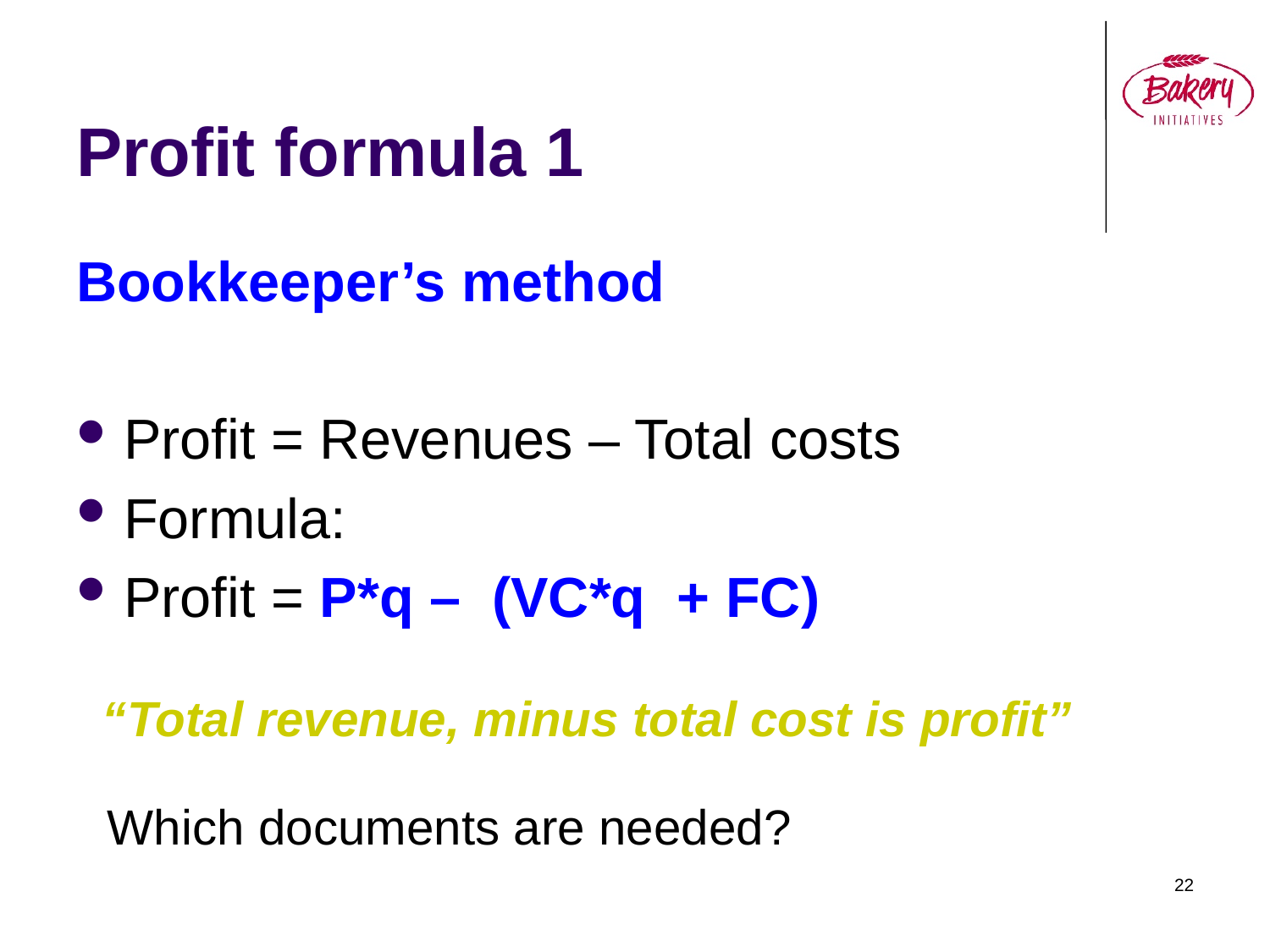

# Profit formula 1
Bookkeeper’s method

Profit = Revenues – Total costs
Formula:
Profit = P*q –  (VC*q  + FC)
“Total revenue, minus total cost is profit”
Which documents are needed?
22